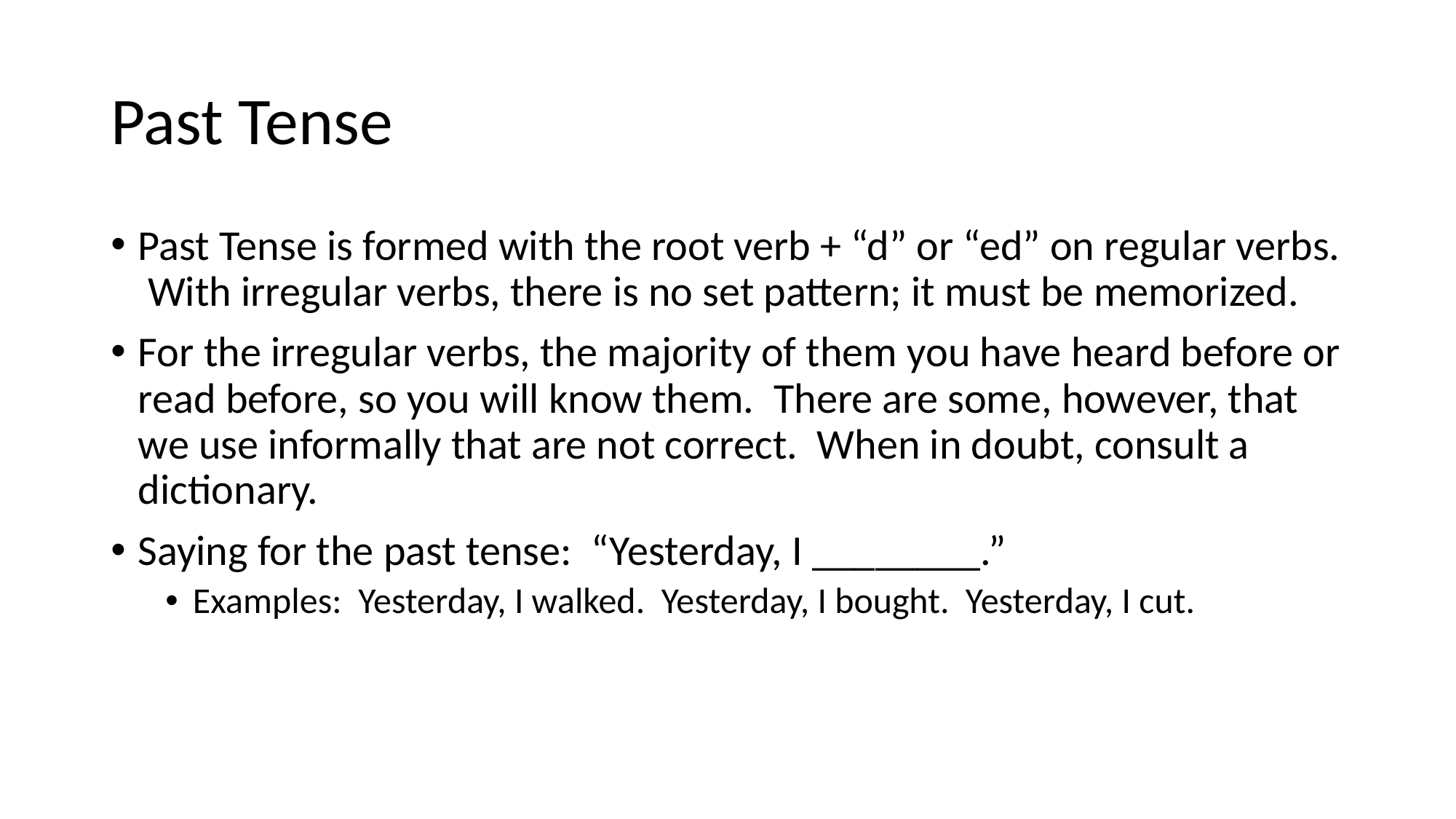

# Past Tense
Past Tense is formed with the root verb + “d” or “ed” on regular verbs.  With irregular verbs, there is no set pattern; it must be memorized.
For the irregular verbs, the majority of them you have heard before or read before, so you will know them.  There are some, however, that we use informally that are not correct.  When in doubt, consult a dictionary.
Saying for the past tense:  “Yesterday, I ________.”
Examples:  Yesterday, I walked.  Yesterday, I bought.  Yesterday, I cut.